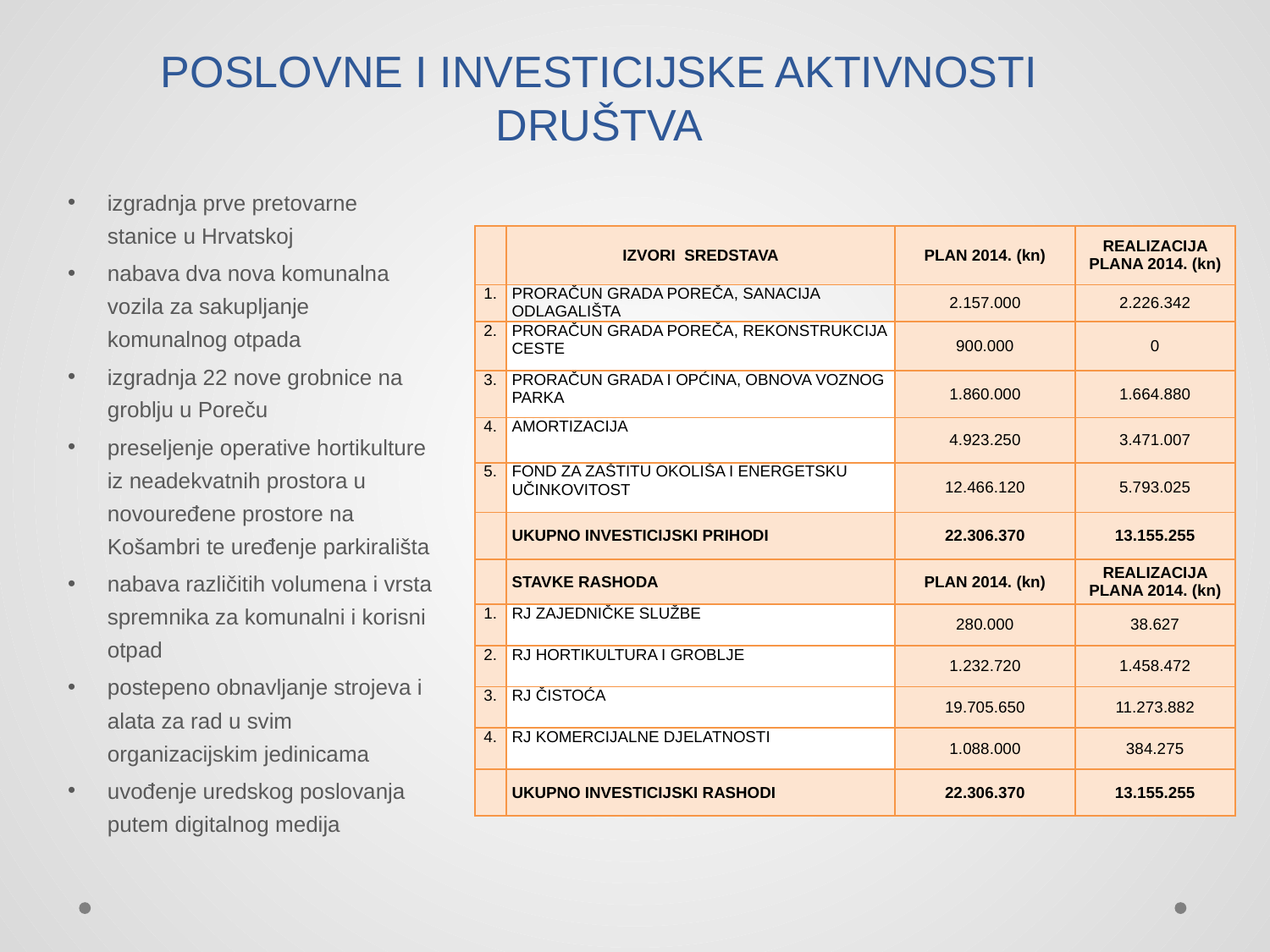

# POSLOVNE I INVESTICIJSKE AKTIVNOSTI DRUŠTVA
izgradnja prve pretovarne stanice u Hrvatskoj
nabava dva nova komunalna vozila za sakupljanje komunalnog otpada
izgradnja 22 nove grobnice na groblju u Poreču
preseljenje operative hortikulture iz neadekvatnih prostora u novouređene prostore na Košambri te uređenje parkirališta
nabava različitih volumena i vrsta spremnika za komunalni i korisni otpad
postepeno obnavljanje strojeva i alata za rad u svim organizacijskim jedinicama
uvođenje uredskog poslovanja putem digitalnog medija
|  | IZVORI SREDSTAVA | PLAN 2014. (kn) | REALIZACIJA PLANA 2014. (kn) |
| --- | --- | --- | --- |
| 1. | PRORAČUN GRADA POREČA, SANACIJA ODLAGALIŠTA | 2.157.000 | 2.226.342 |
| 2. | PRORAČUN GRADA POREČA, REKONSTRUKCIJA CESTE | 900.000 | 0 |
| 3. | PRORAČUN GRADA I OPĆINA, OBNOVA VOZNOG PARKA | 1.860.000 | 1.664.880 |
| 4. | AMORTIZACIJA | 4.923.250 | 3.471.007 |
| 5. | FOND ZA ZAŠTITU OKOLIŠA I ENERGETSKU UČINKOVITOST | 12.466.120 | 5.793.025 |
|  | UKUPNO INVESTICIJSKI PRIHODI | 22.306.370 | 13.155.255 |
|  | STAVKE RASHODA | PLAN 2014. (kn) | REALIZACIJA PLANA 2014. (kn) |
| 1. | RJ ZAJEDNIČKE SLUŽBE | 280.000 | 38.627 |
| 2. | RJ HORTIKULTURA I GROBLJE | 1.232.720 | 1.458.472 |
| 3. | RJ ČISTOĆA | 19.705.650 | 11.273.882 |
| 4. | RJ KOMERCIJALNE DJELATNOSTI | 1.088.000 | 384.275 |
|  | UKUPNO INVESTICIJSKI RASHODI | 22.306.370 | 13.155.255 |